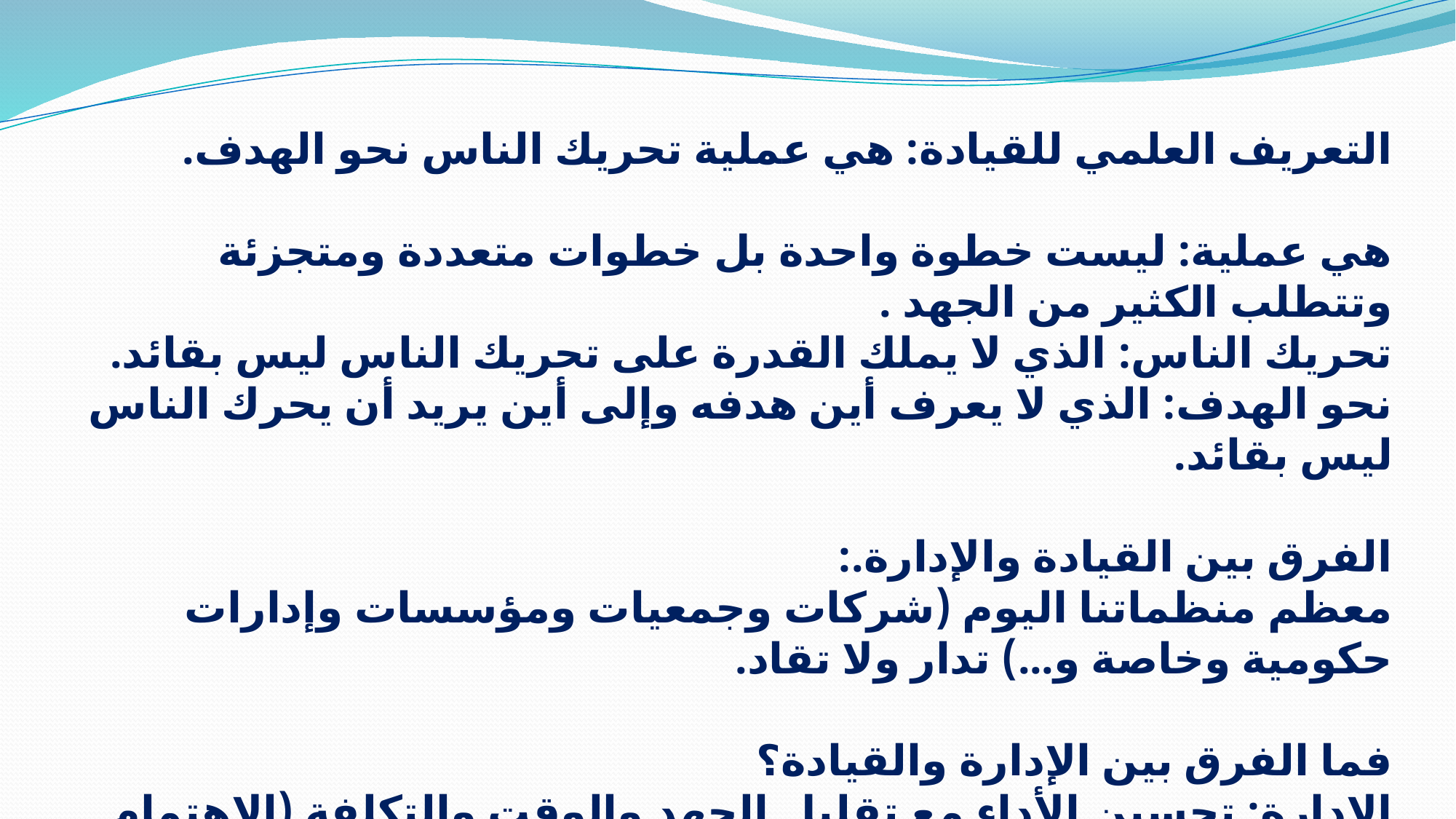

التعريف العلمي للقيادة: هي عملية تحريك الناس نحو الهدف.

هي عملية: ليست خطوة واحدة بل خطوات متعددة ومتجزئة وتتطلب الكثير من الجهد .
تحريك الناس: الذي لا يملك القدرة على تحريك الناس ليس بقائد.
نحو الهدف: الذي لا يعرف أين هدفه وإلى أين يريد أن يحرك الناس ليس بقائد.

الفرق بين القيادة والإدارة.:
معظم منظماتنا اليوم (شركات وجمعيات ومؤسسات وإدارات حكومية وخاصة و...) تدار ولا تقاد.

فما الفرق بين الإدارة والقيادة؟
الإدارة: تحسين الأداء مع تقليل الجهد والوقت والتكلفة (الاهتمام بالحاضر ومحاولة تحسينه).
القيادة: تركز على الهدف والمستقبل و الإنجاز و تركز على الإنسان.